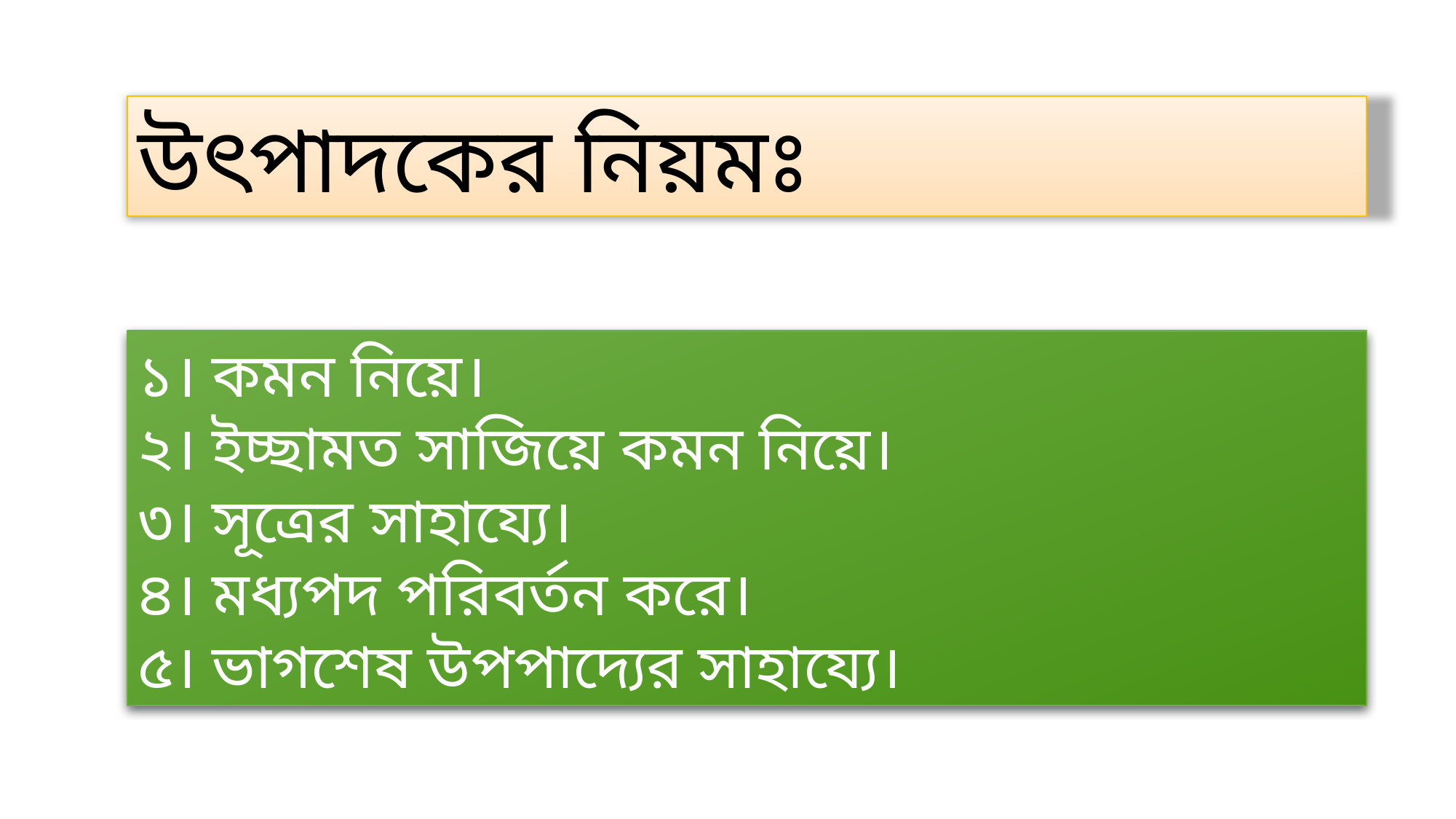

উৎপাদকের নিয়মঃ
১। কমন নিয়ে।
২। ইচ্ছামত সাজিয়ে কমন নিয়ে।
৩। সূত্রের সাহায্যে।
৪। মধ্যপদ পরিবর্তন করে।
৫। ভাগশেষ উপপাদ্যের সাহায্যে।